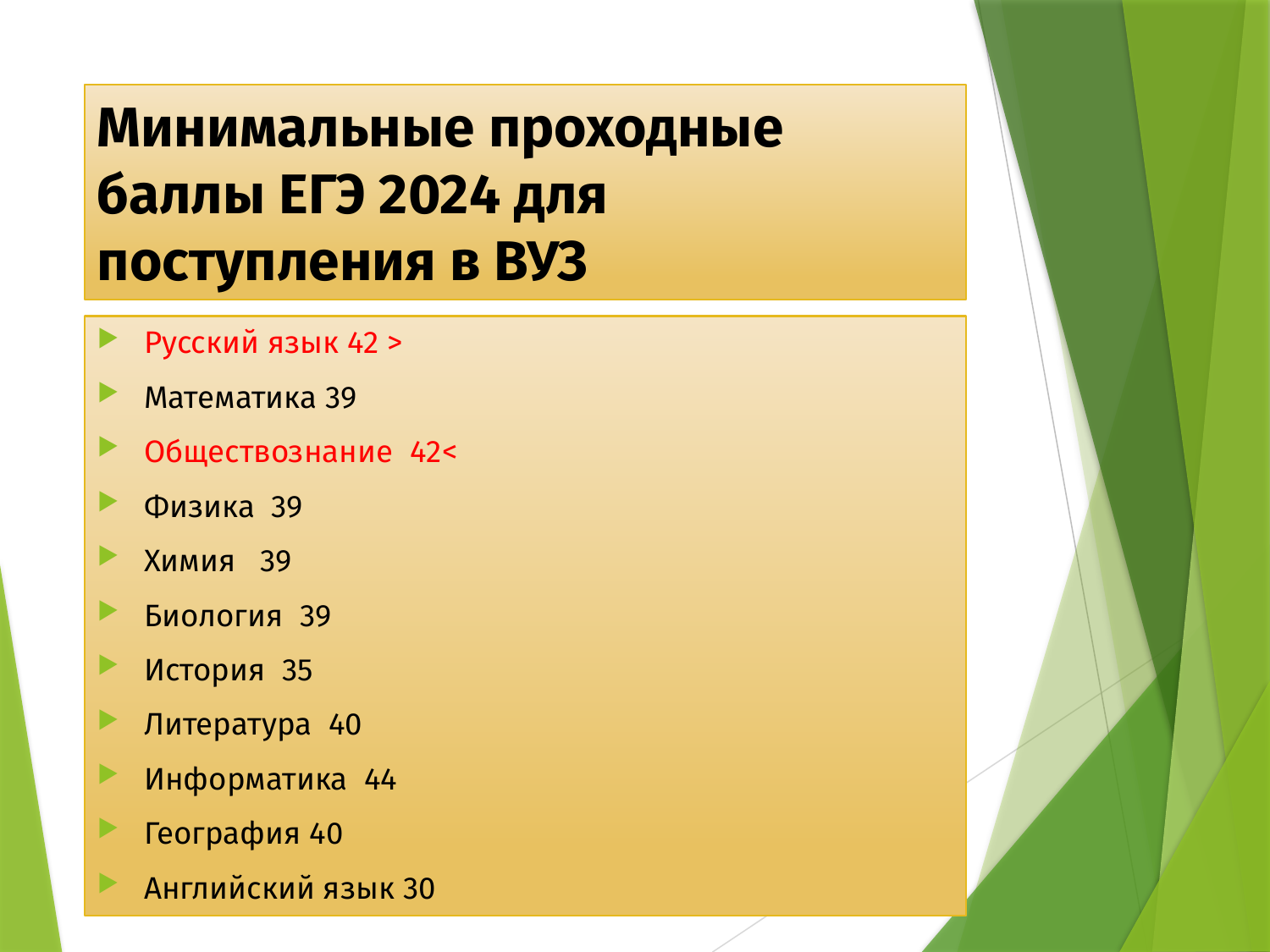

# Минимальные проходные баллы ЕГЭ 2024 для поступления в ВУЗ
Русский язык 42 >
Математика 39
Обществознание  42<
Физика  39
Химия   39
Биология  39
История  35
Литература  40
Информатика  44
География 40
Английский язык 30